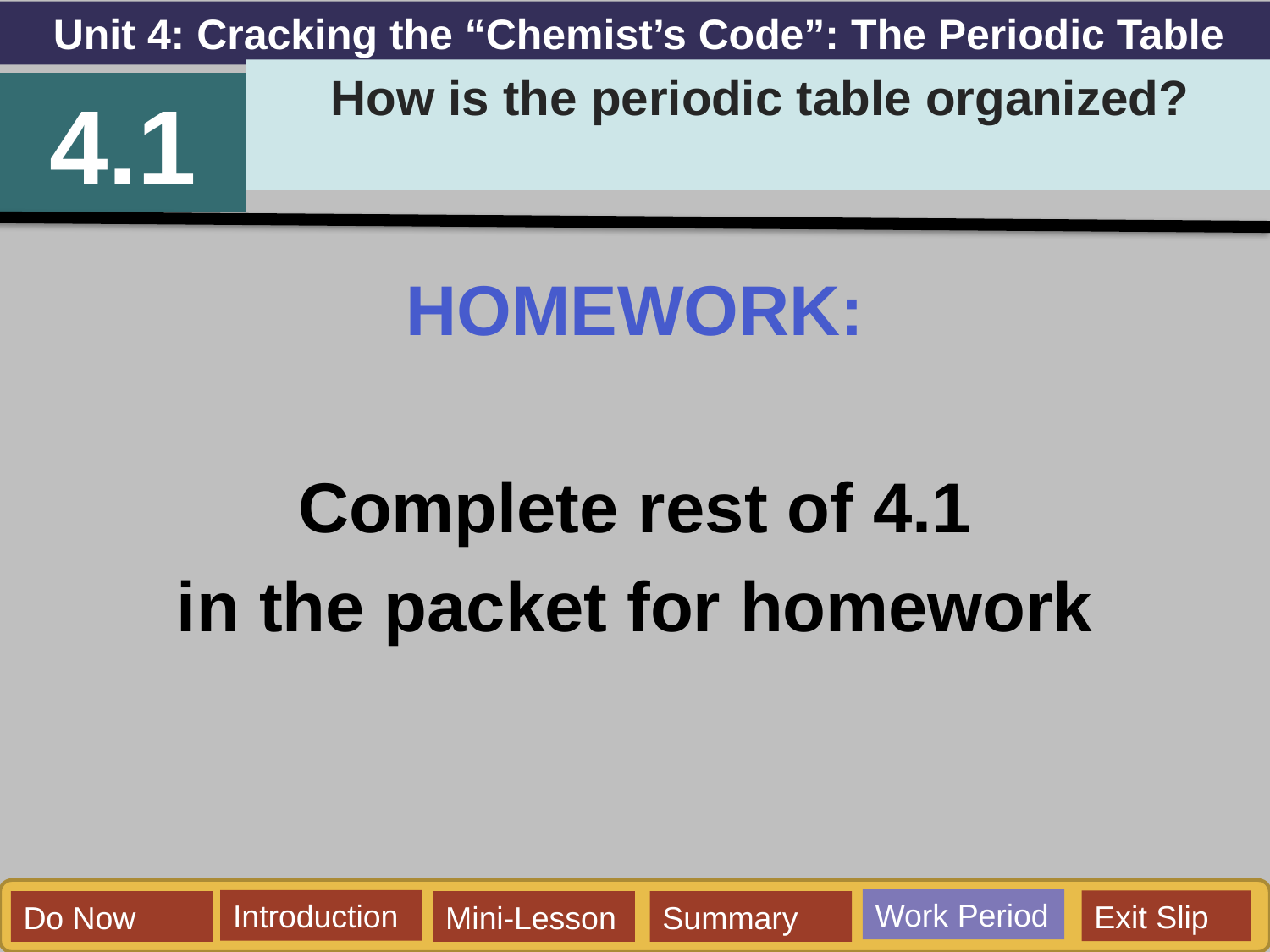

Unit 4: Cracking the “Chemist’s Code”: The Periodic Table
How is the periodic table organized?

4.1
HOMEWORK:

Complete rest of 4.1
in the packet for homework

Work Period
Exit Slip
Introduction
Do Now
Mini-Lesson
Summary